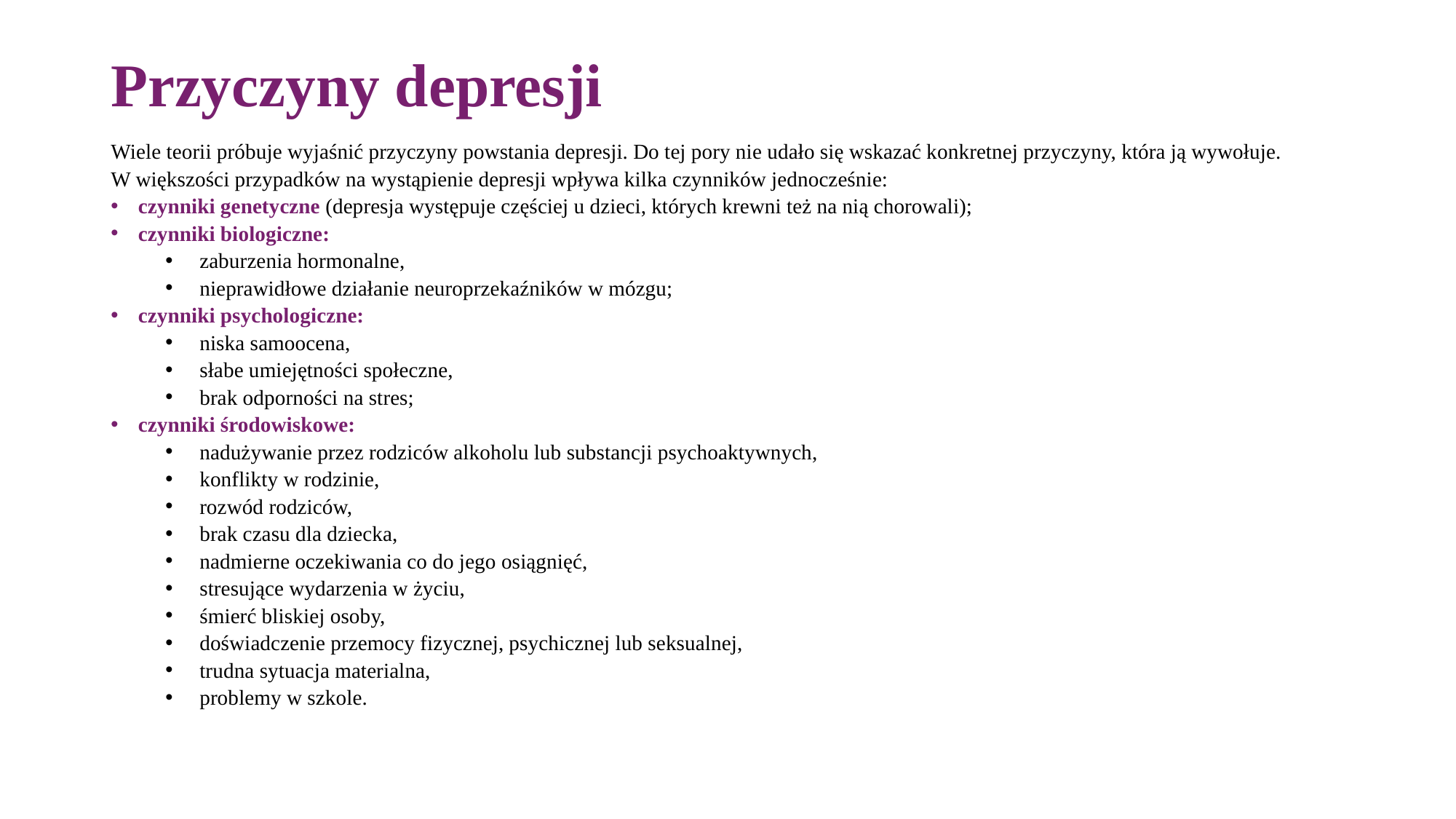

# Przyczyny depresji
Wiele teorii próbuje wyjaśnić przyczyny powstania depresji. Do tej pory nie udało się wskazać konkretnej przyczyny, która ją wywołuje.
W większości przypadków na wystąpienie depresji wpływa kilka czynników jednocześnie:
czynniki genetyczne (depresja występuje częściej u dzieci, których krewni też na nią chorowali);
czynniki biologiczne:
zaburzenia hormonalne,
nieprawidłowe działanie neuroprzekaźników w mózgu;
czynniki psychologiczne:
niska samoocena,
słabe umiejętności społeczne,
brak odporności na stres;
czynniki środowiskowe:
nadużywanie przez rodziców alkoholu lub substancji psychoaktywnych,
konflikty w rodzinie,
rozwód rodziców,
brak czasu dla dziecka,
nadmierne oczekiwania co do jego osiągnięć,
stresujące wydarzenia w życiu,
śmierć bliskiej osoby,
doświadczenie przemocy fizycznej, psychicznej lub seksualnej,
trudna sytuacja materialna,
problemy w szkole.